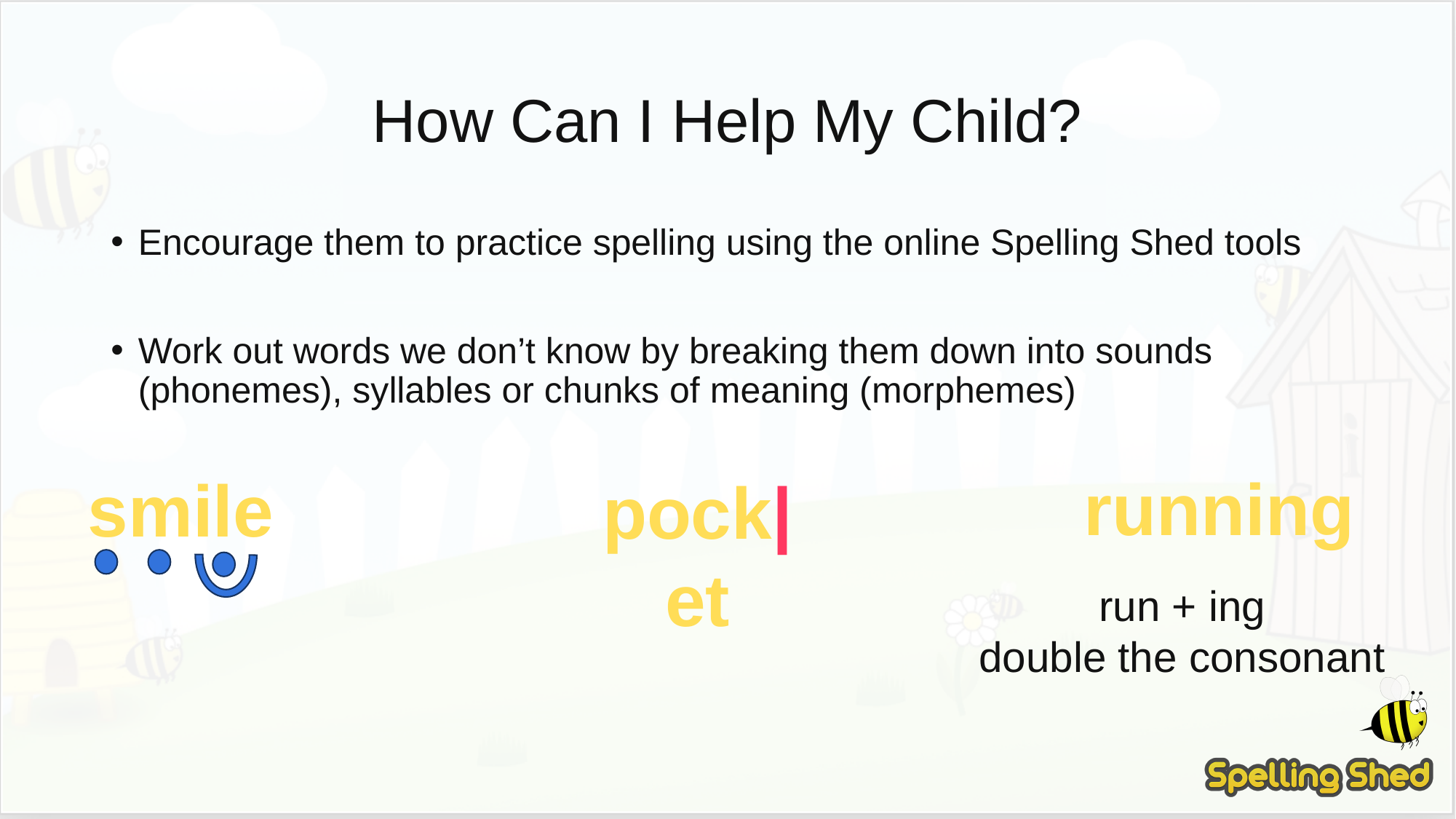

# How Can I Help My Child?
Encourage them to practice spelling using the online Spelling Shed tools

Work out words we don’t know by breaking them down into sounds (phonemes), syllables or chunks of meaning (morphemes)
running
run + ing
double the consonant
smile

pock|et